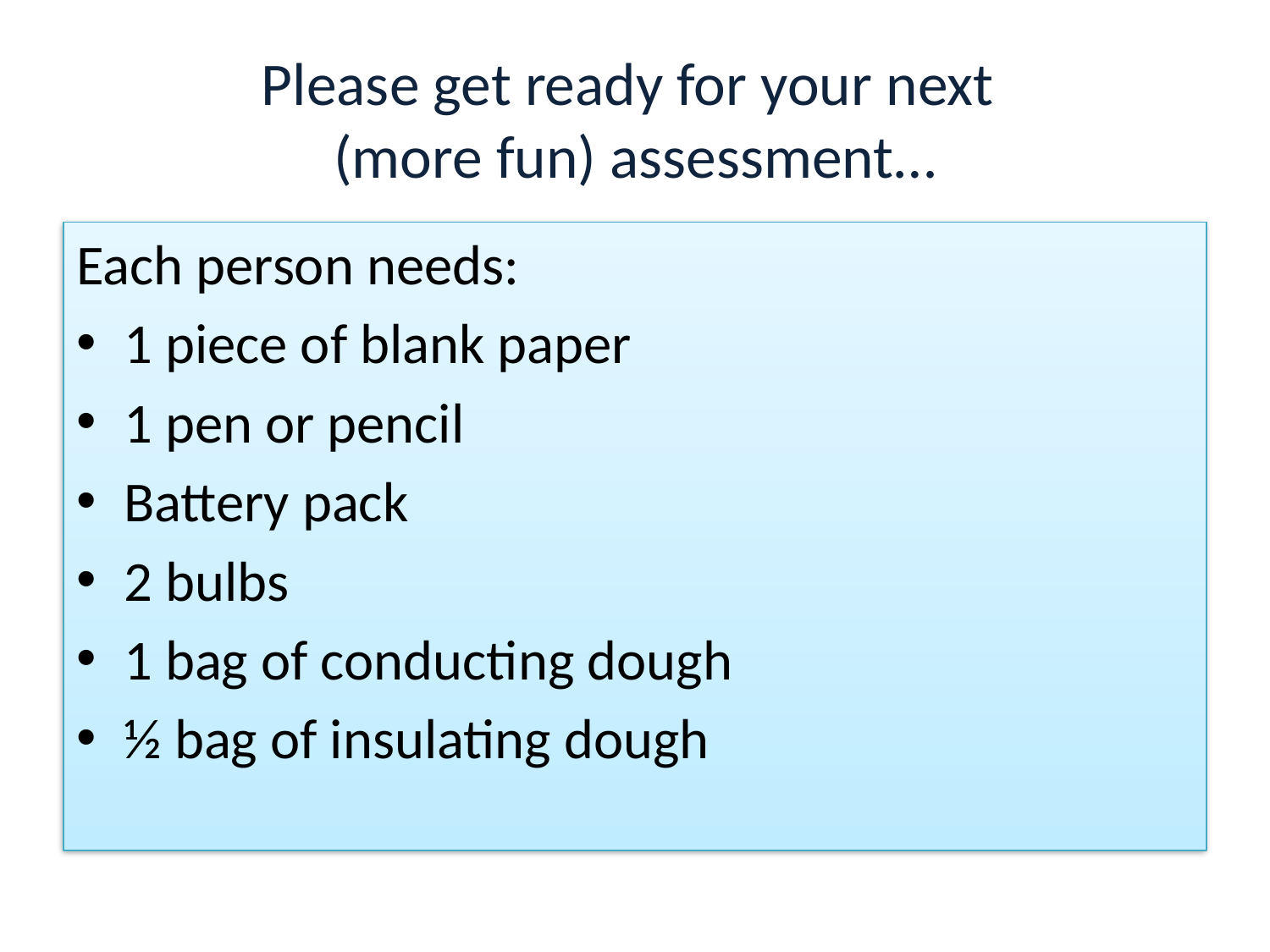

# Please get ready for your next (more fun) assessment…
Each person needs:
1 piece of blank paper
1 pen or pencil
Battery pack
2 bulbs
1 bag of conducting dough
½ bag of insulating dough